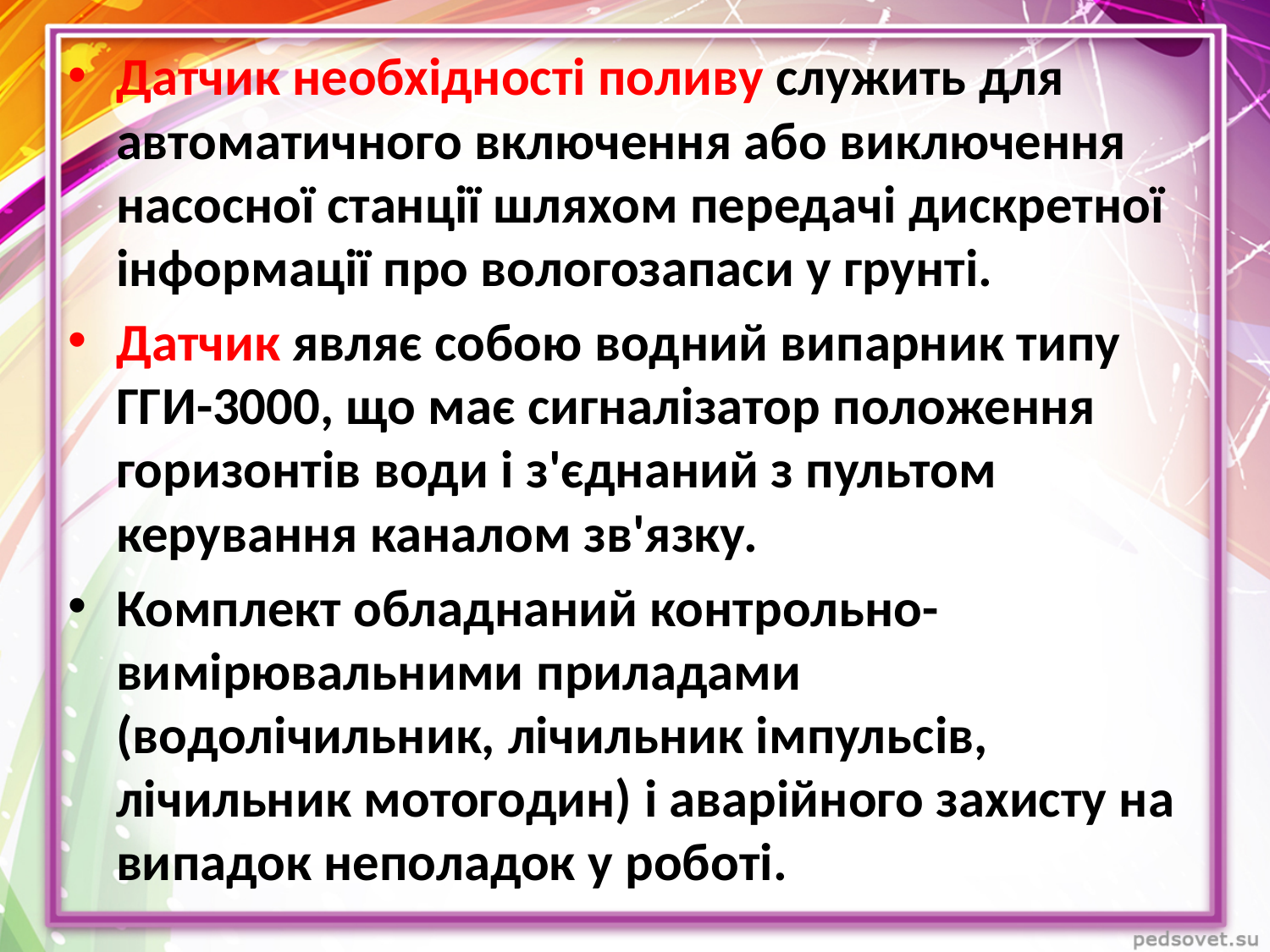

Датчик необхідності поливу служить для автоматичного включення або виключення на­сосної станції шляхом передачі дискретної ін­формації про вологозапаси у грунті.
Датчик являє собою водний випарник типу ГГИ-3000, що має сигналізатор положення горизонтів води і з'єднаний з пультом керування каналом зв'язку.
Комплект обладнаний контрольно-вимірювальними приладами (водолічильник, лічильник імпульсів, лічильник мотогодин) і ава­рійного захисту на випадок неполадок у роботі.